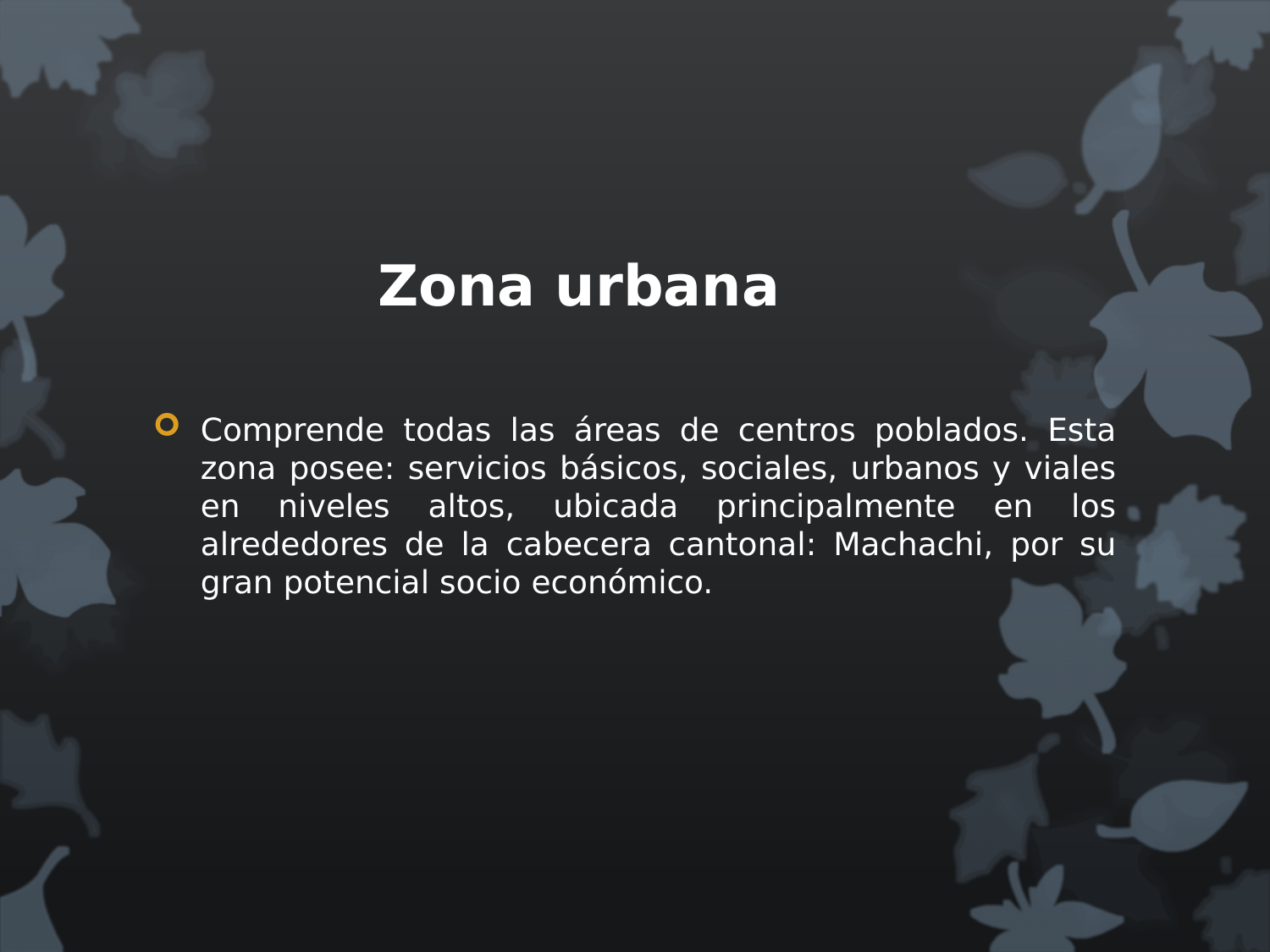

# Zona urbana
Comprende todas las áreas de centros poblados. Esta zona posee: servicios básicos, sociales, urbanos y viales en niveles altos, ubicada principalmente en los alrededores de la cabecera cantonal: Machachi, por su gran potencial socio económico.